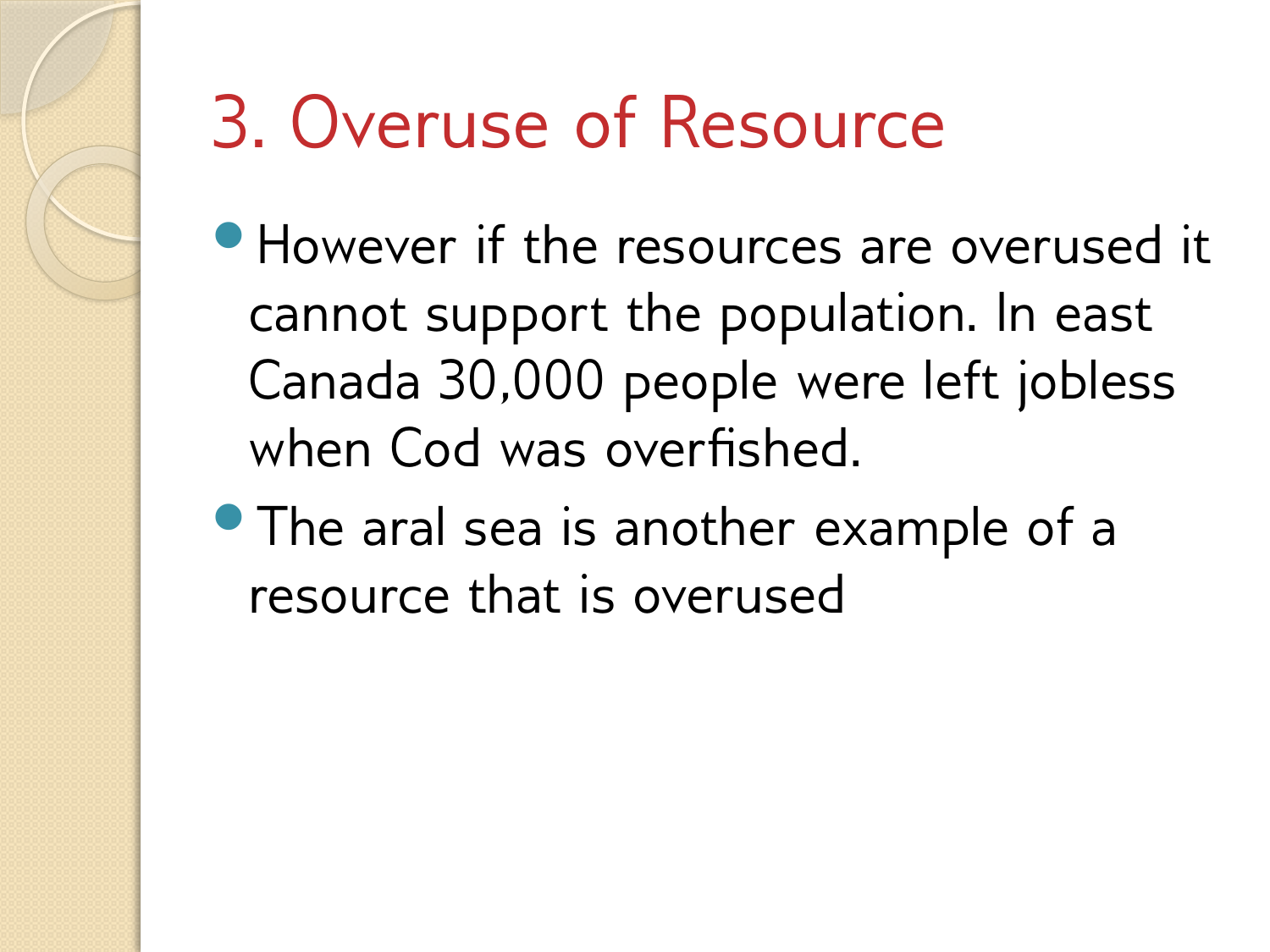

# 3. Overuse of Resource
However if the resources are overused it cannot support the population. In east Canada 30,000 people were left jobless when Cod was overfished.
The aral sea is another example of a resource that is overused